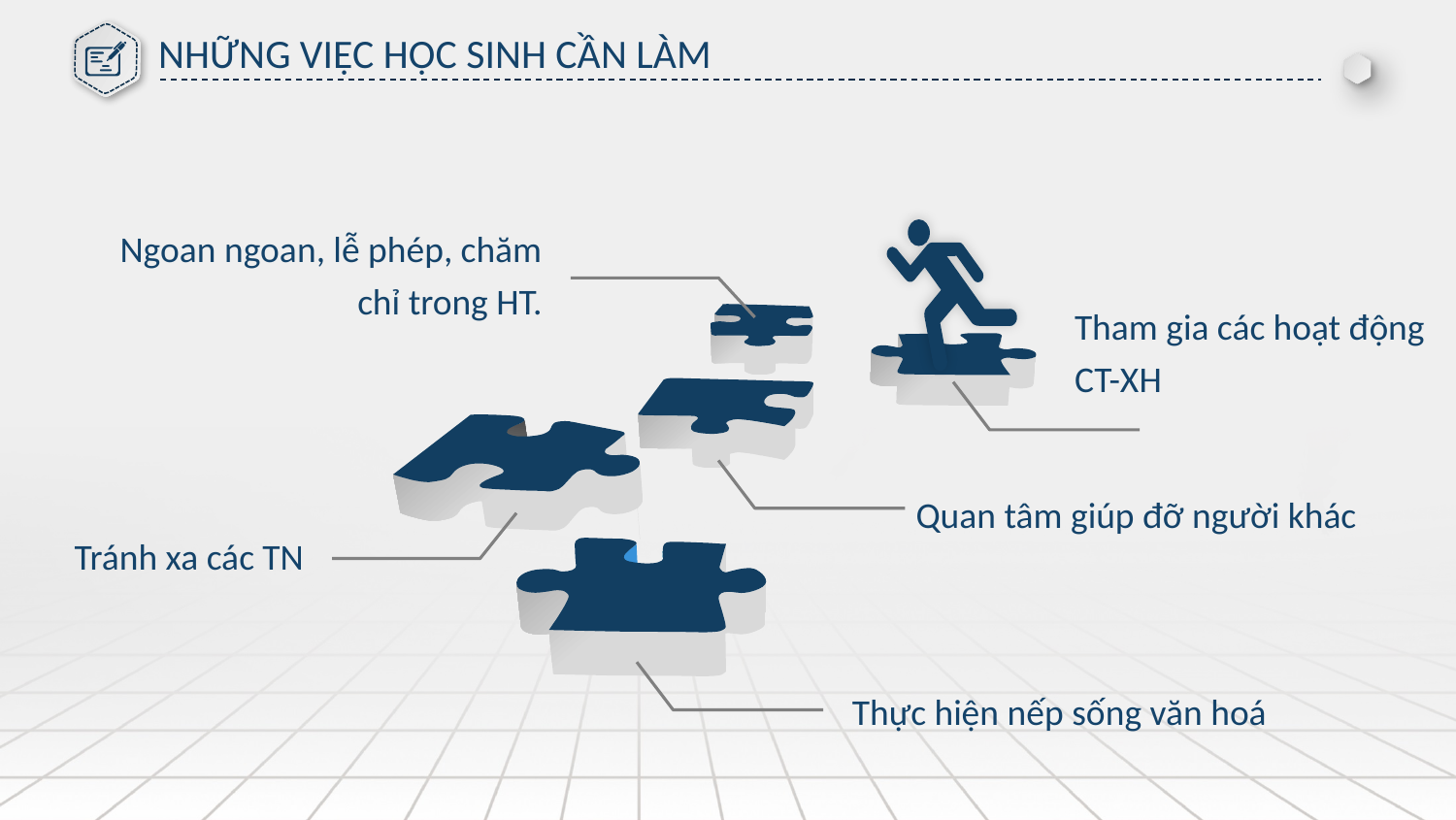

NHỮNG VIỆC HỌC SINH CẦN LÀM
Ngoan ngoan, lễ phép, chăm chỉ trong HT.

Tham gia các hoạt động CT-XH

Quan tâm giúp đỡ người khác

Tránh xa các TN

Thực hiện nếp sống văn hoá